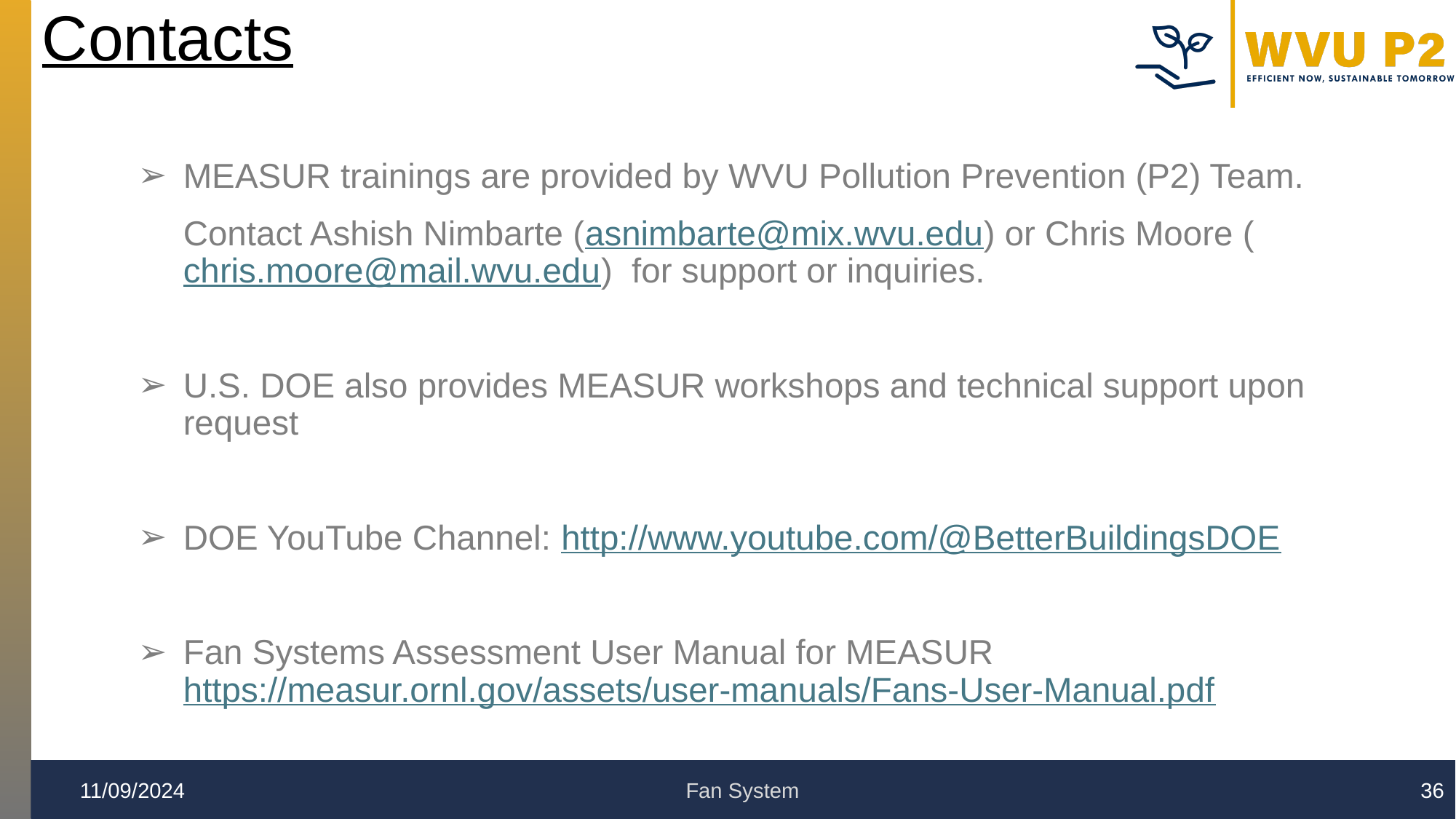

# Contacts
MEASUR trainings are provided by WVU Pollution Prevention (P2) Team.
Contact Ashish Nimbarte (asnimbarte@mix.wvu.edu) or Chris Moore (chris.moore@mail.wvu.edu)  for support or inquiries.

U.S. DOE also provides MEASUR workshops and technical support upon request

DOE YouTube Channel: http://www.youtube.com/@BetterBuildingsDOE

Fan Systems Assessment User Manual for MEASUR https://measur.ornl.gov/assets/user-manuals/Fans-User-Manual.pdf
36